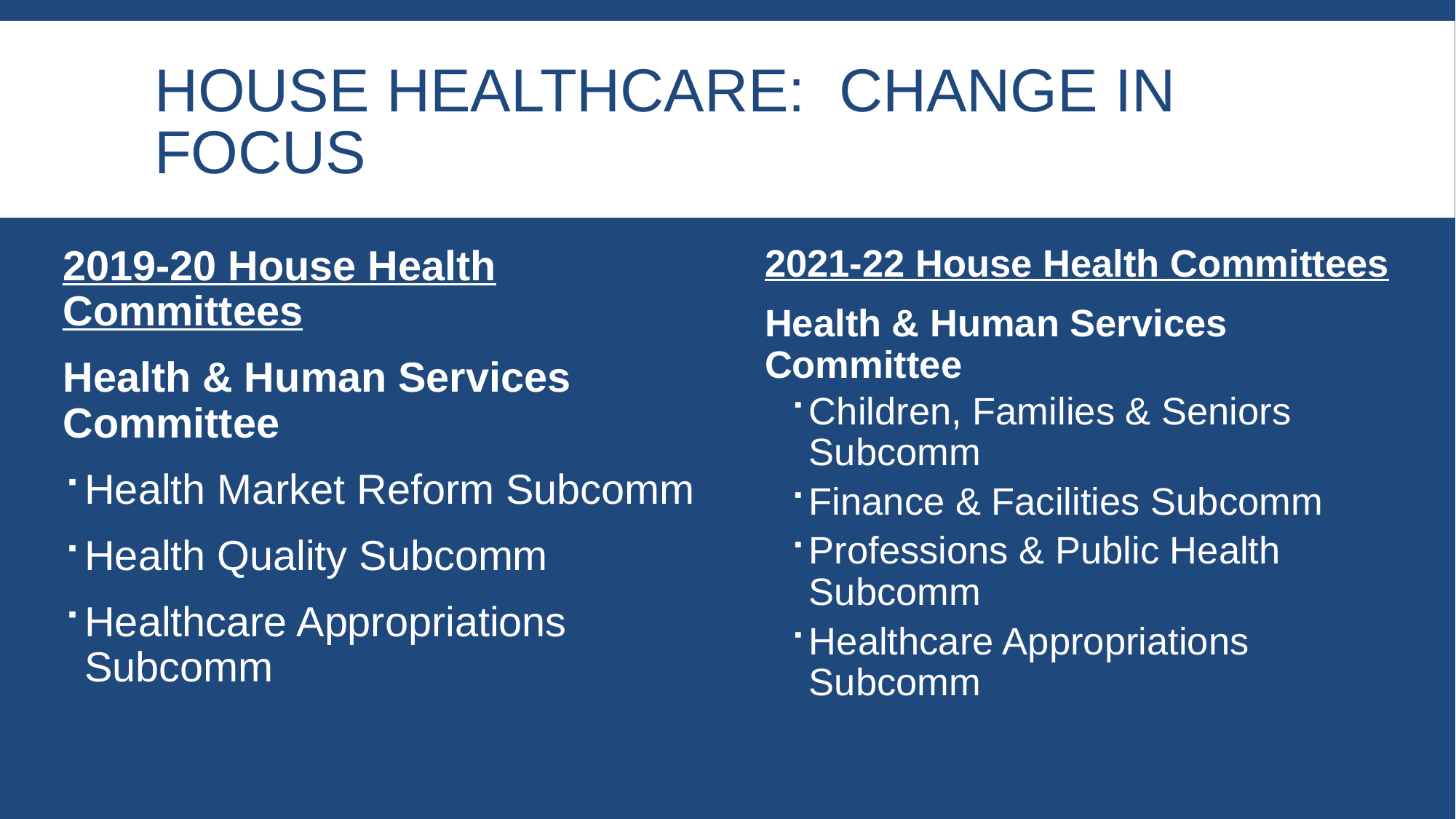

# House Healthcare:  Change in focus
2021-22 House Health Committees
Health & Human Services Committee
Children, Families & Seniors Subcomm
Finance & Facilities Subcomm
Professions & Public Health Subcomm
Healthcare Appropriations Subcomm
2019-20 House Health Committees
Health & Human Services Committee
Health Market Reform Subcomm
Health Quality Subcomm
Healthcare Appropriations Subcomm